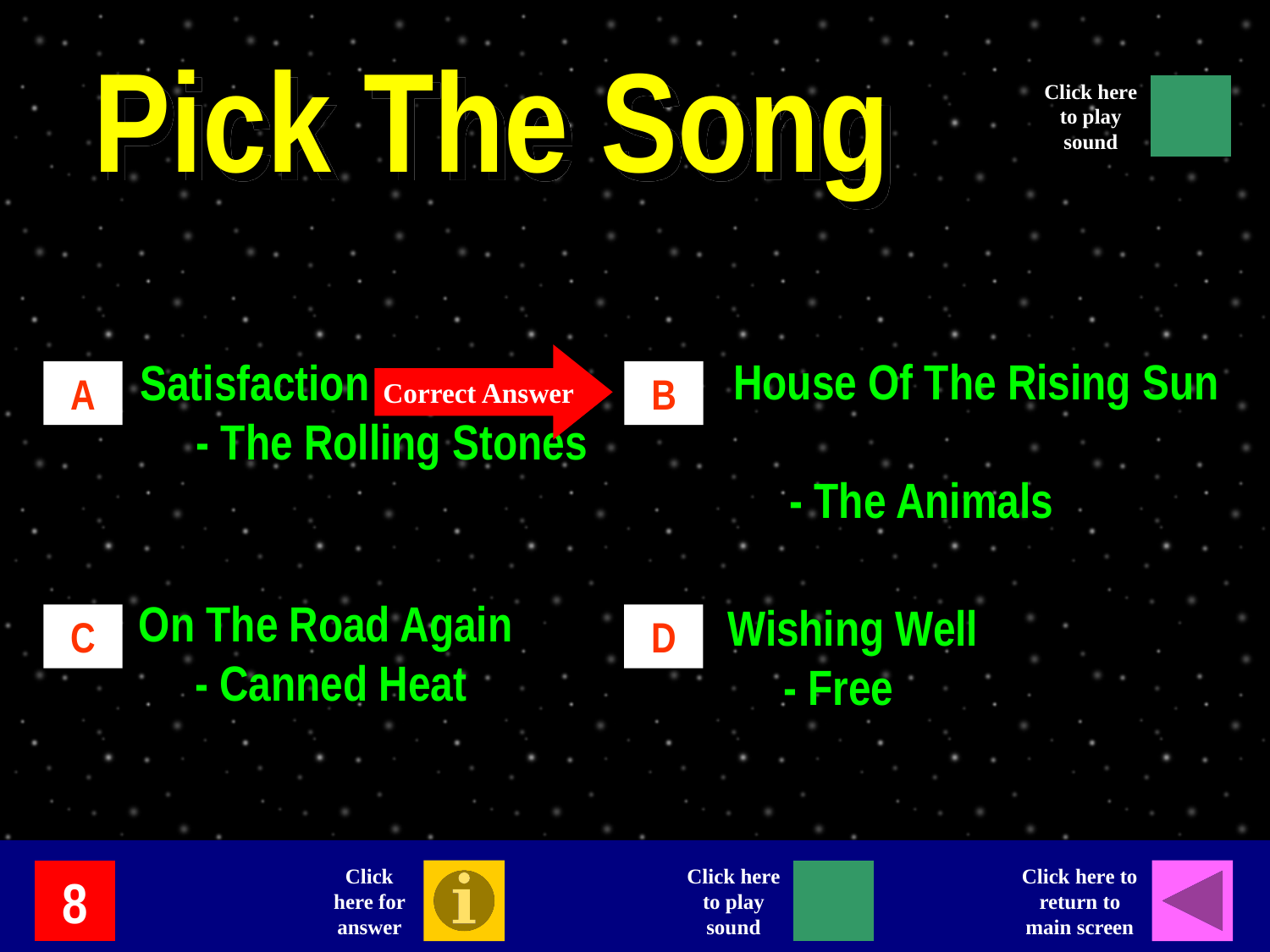

Pick The Song
Click here to play sound

House Of The Rising Sun
     - The Animals
Correct Answer
Satisfaction
     - The Rolling Stones
A
B
On The Road Again
     - Canned Heat
Wishing Well
     - Free
C
D

Click here for answer
Click here to return to main screen
Click here to play sound

8